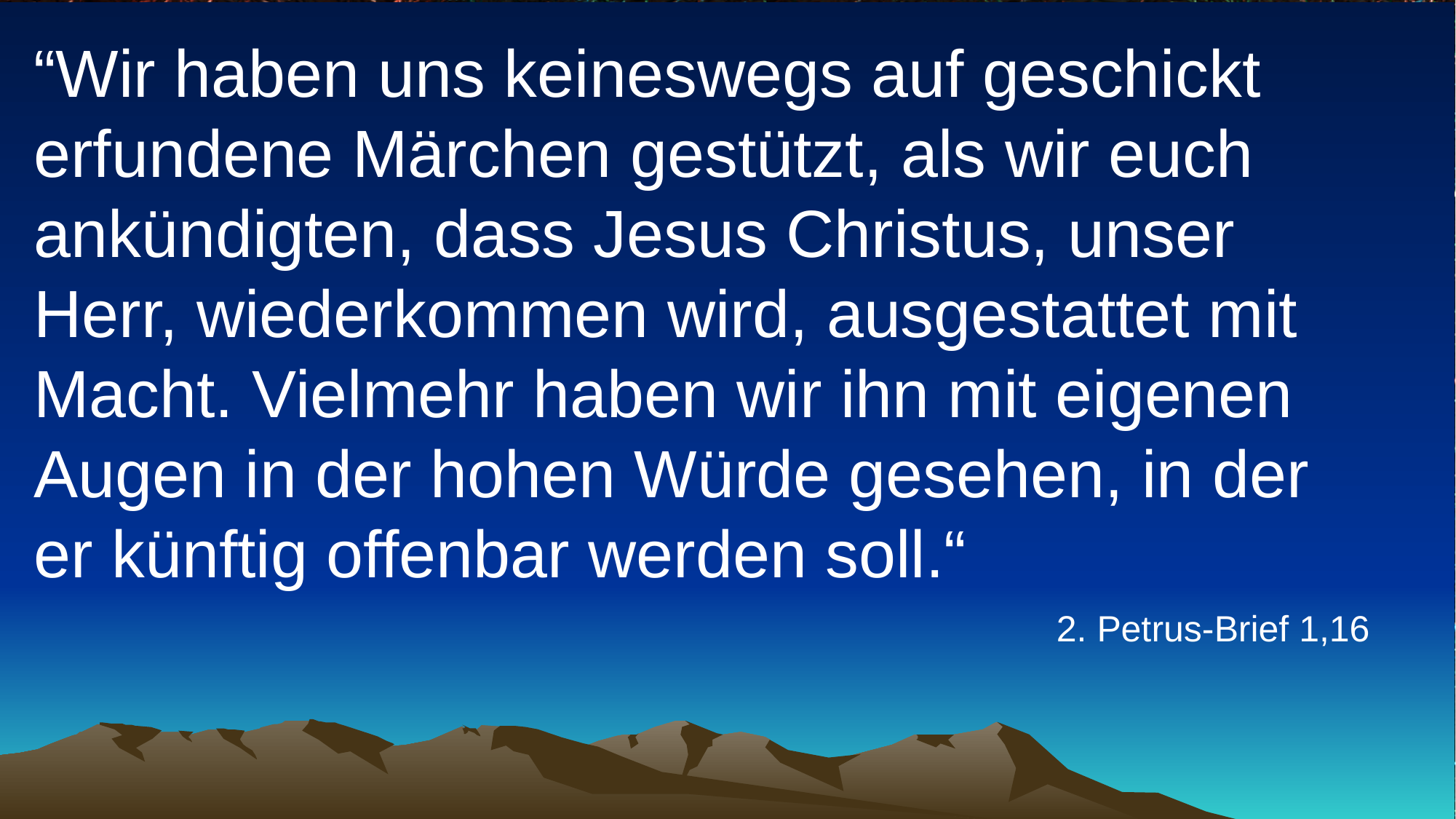

# “Wir haben uns keineswegs auf geschickt erfundene Märchen gestützt, als wir euch ankündigten, dass Jesus Christus, unser Herr, wiederkommen wird, ausgestattet mit Macht. Vielmehr haben wir ihn mit eigenen Augen in der hohen Würde gesehen, in der er künftig offenbar werden soll.“
2. Petrus-Brief 1,16